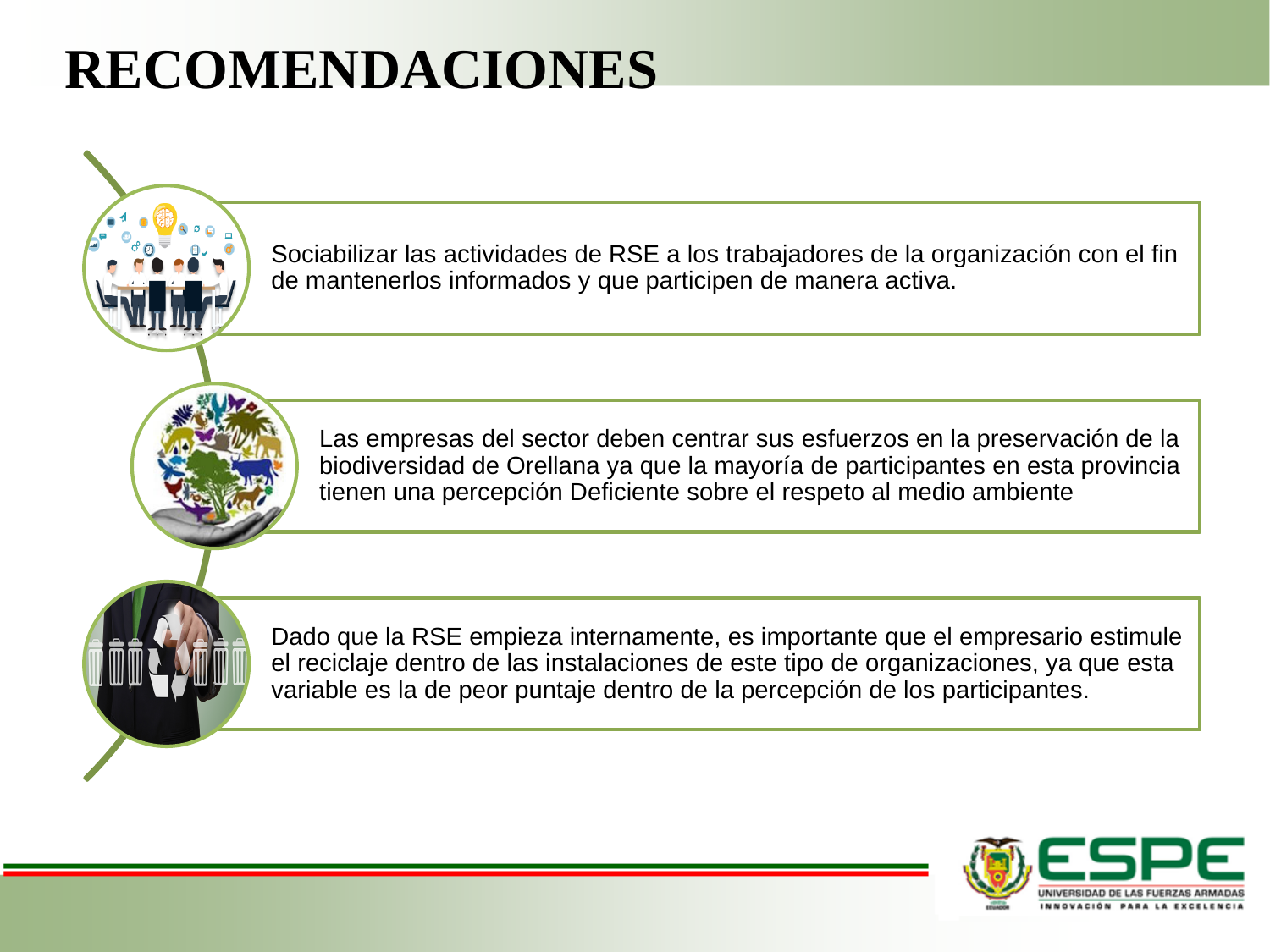

# RECOMENDACIONES
Sociabilizar las actividades de RSE a los trabajadores de la organización con el fin de mantenerlos informados y que participen de manera activa.
Las empresas del sector deben centrar sus esfuerzos en la preservación de la biodiversidad de Orellana ya que la mayoría de participantes en esta provincia tienen una percepción Deficiente sobre el respeto al medio ambiente
Dado que la RSE empieza internamente, es importante que el empresario estimule el reciclaje dentro de las instalaciones de este tipo de organizaciones, ya que esta variable es la de peor puntaje dentro de la percepción de los participantes.